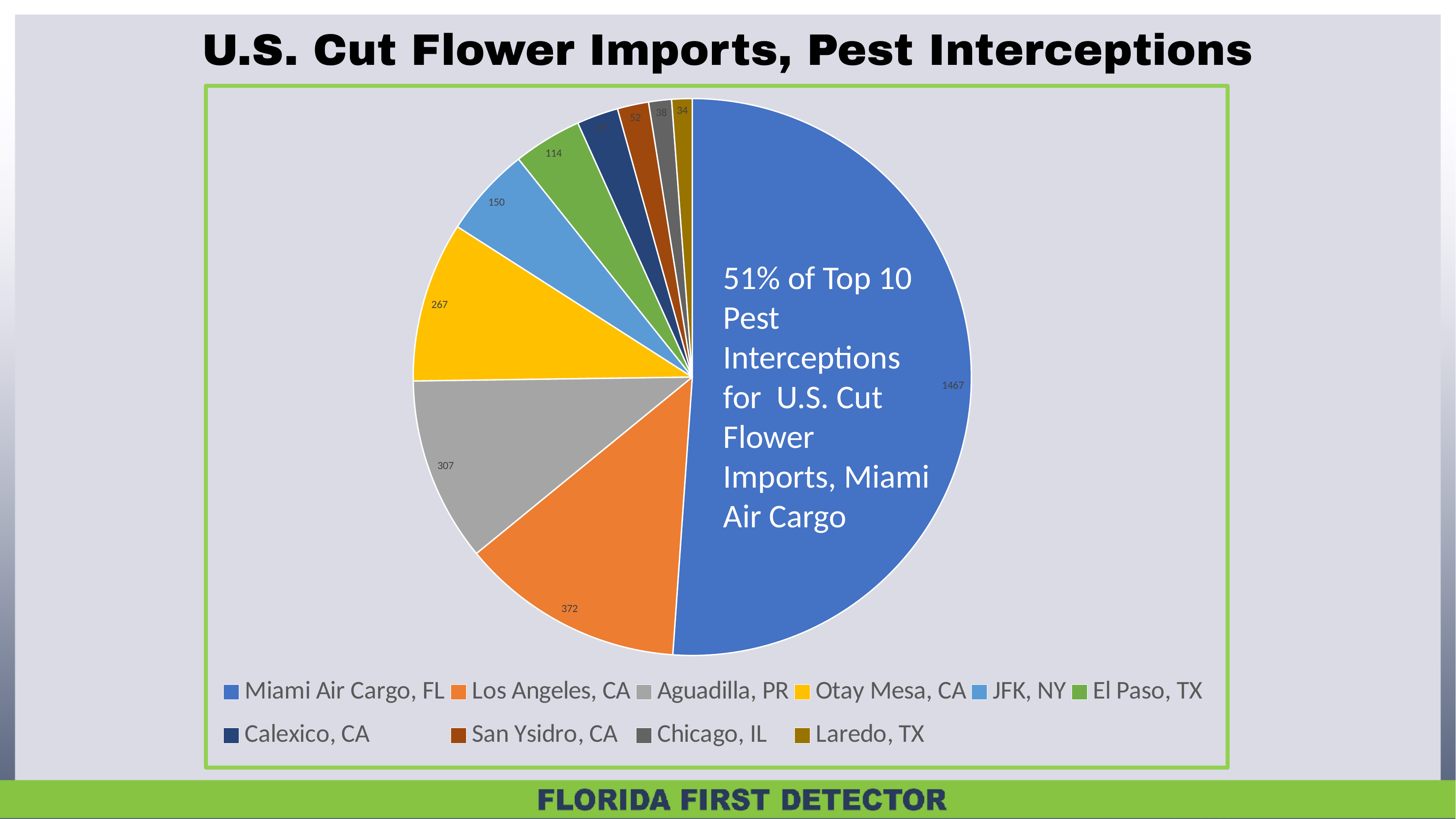

U.S. Cut Flower Imports, Pest Interceptions

### Chart

| Category |  |
|---|---|
| Miami Air Cargo, FL | 1467.0 |
| Los Angeles, CA | 372.0 |
| Aguadilla, PR | 307.0 |
| Otay Mesa, CA | 267.0 |
| JFK, NY | 150.0 |
| El Paso, TX | 114.0 |
| Calexico, CA | 69.0 |
| San Ysidro, CA | 52.0 |
| Chicago, IL | 38.0 |
| Laredo, TX | 34.0 |
51% of Top 10 Pest Interceptions for  U.S. Cut Flower Imports, Miami Air Cargo